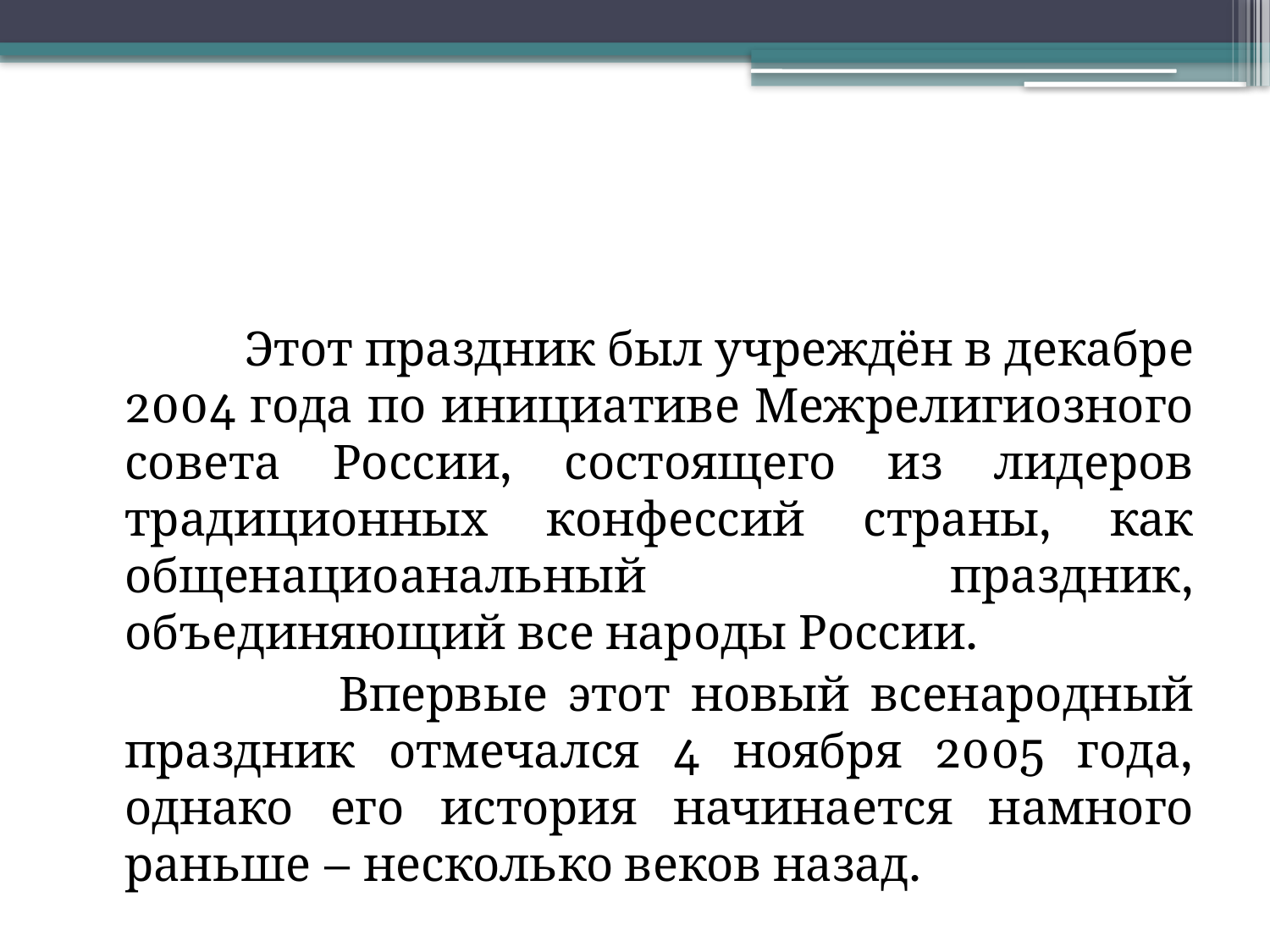

#
             Этот праздник был учреждён в декабре 2004 года по инициативе Межрелигиозного совета России, состоящего из лидеров традиционных конфессий страны, как общенациоанальный праздник, объединяющий все народы России.
            Впервые этот новый всенародный праздник отмечался 4 ноября 2005 года, однако его история начинается намного раньше – несколько веков назад.